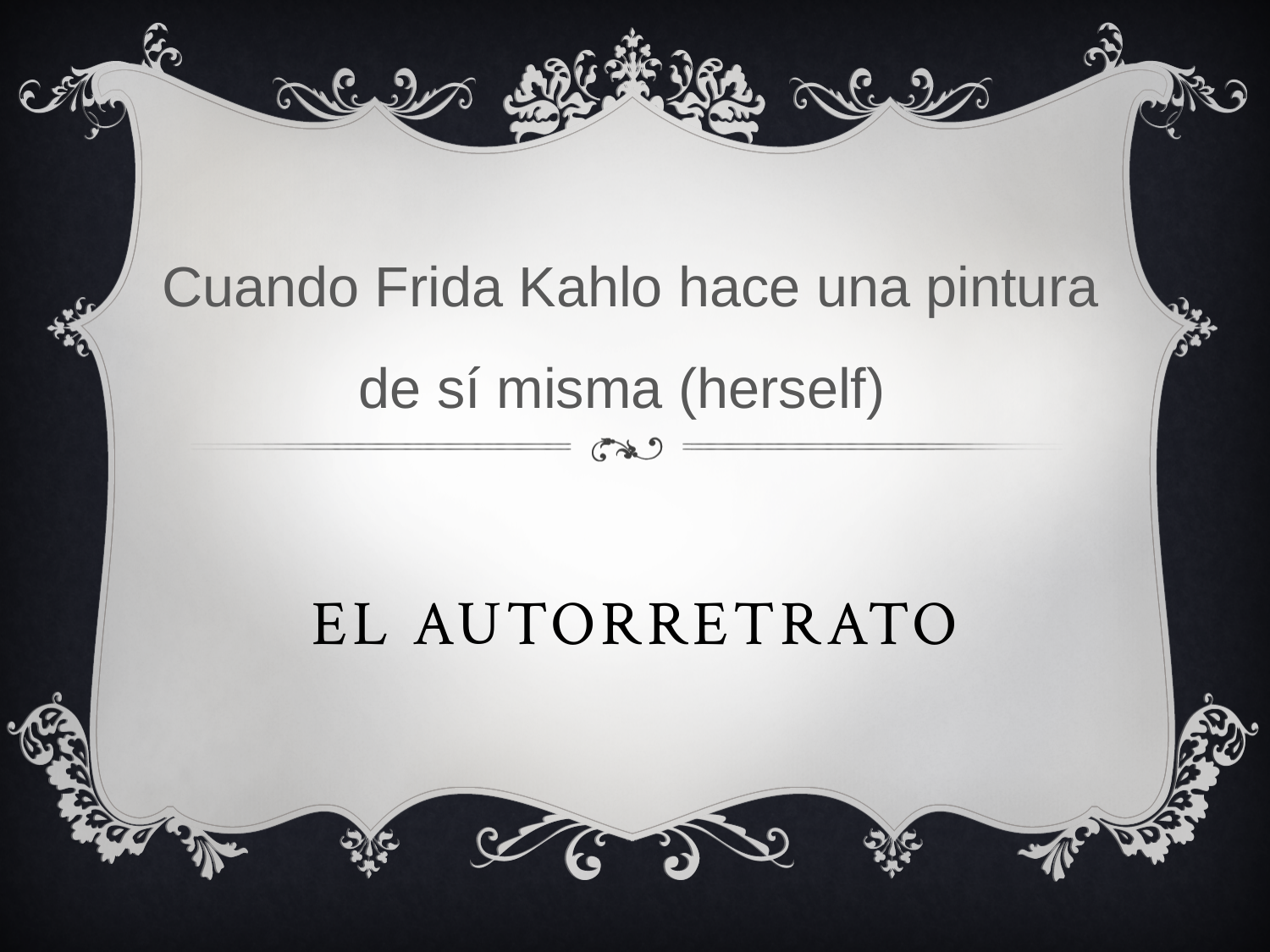

Cuando Frida Kahlo hace una pintura de sí misma (herself)
# El autorretrato